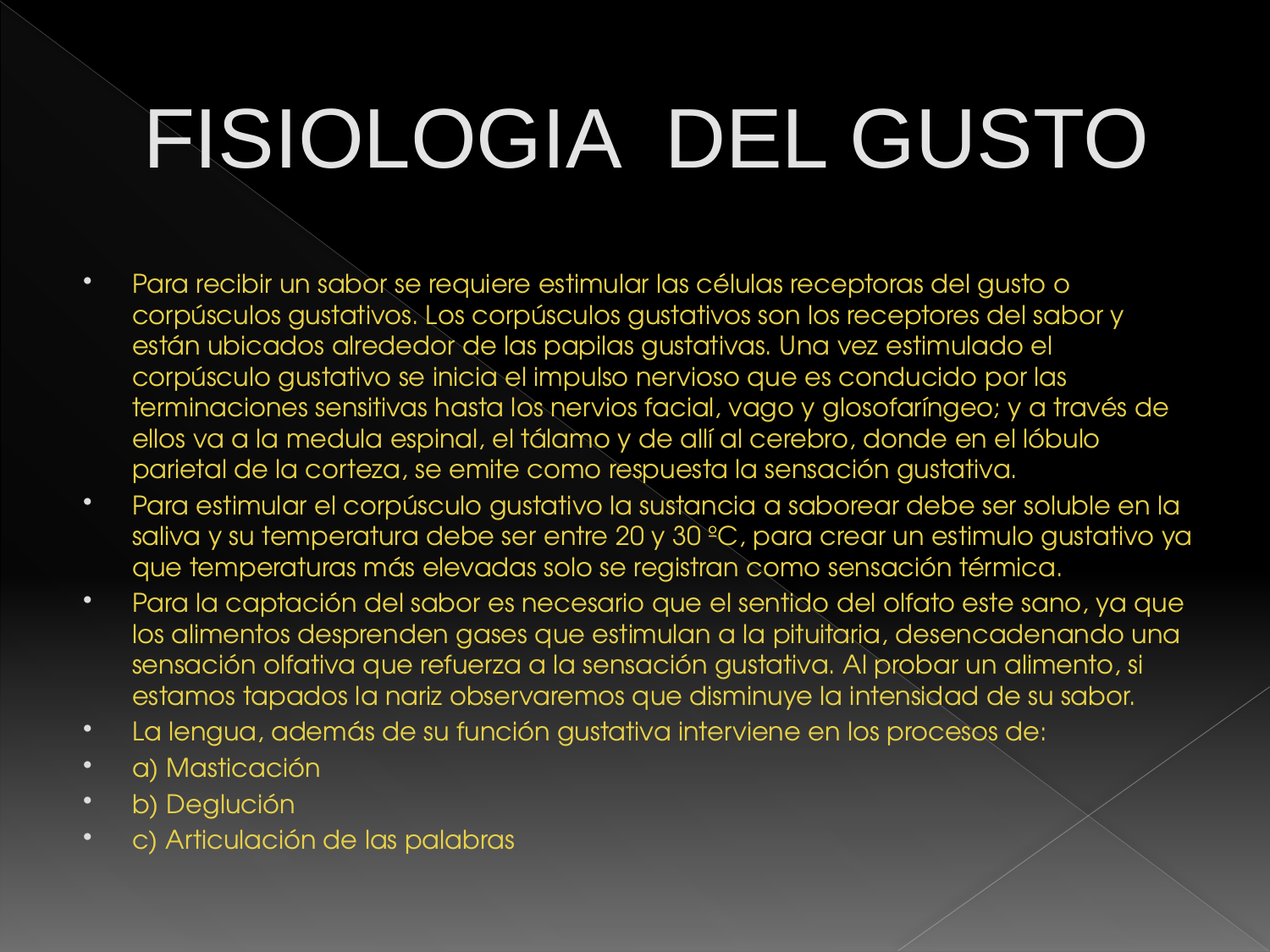

# FISIOLOGIA  DEL GUSTO
Para recibir un sabor se requiere estimular las células receptoras del gusto o corpúsculos gustativos. Los corpúsculos gustativos son los receptores del sabor y están ubicados alrededor de las papilas gustativas. Una vez estimulado el corpúsculo gustativo se inicia el impulso nervioso que es conducido por las terminaciones sensitivas hasta los nervios facial, vago y glosofaríngeo; y a través de ellos va a la medula espinal, el tálamo y de allí al cerebro, donde en el lóbulo parietal de la corteza, se emite como respuesta la sensación gustativa.
Para estimular el corpúsculo gustativo la sustancia a saborear debe ser soluble en la saliva y su temperatura debe ser entre 20 y 30 ºC, para crear un estimulo gustativo ya que temperaturas más elevadas solo se registran como sensación térmica.
Para la captación del sabor es necesario que el sentido del olfato este sano, ya que los alimentos desprenden gases que estimulan a la pituitaria, desencadenando una sensación olfativa que refuerza a la sensación gustativa. Al probar un alimento, si estamos tapados la nariz observaremos que disminuye la intensidad de su sabor.
La lengua, además de su función gustativa interviene en los procesos de:
a) Masticación
b) Deglución
c) Articulación de las palabras